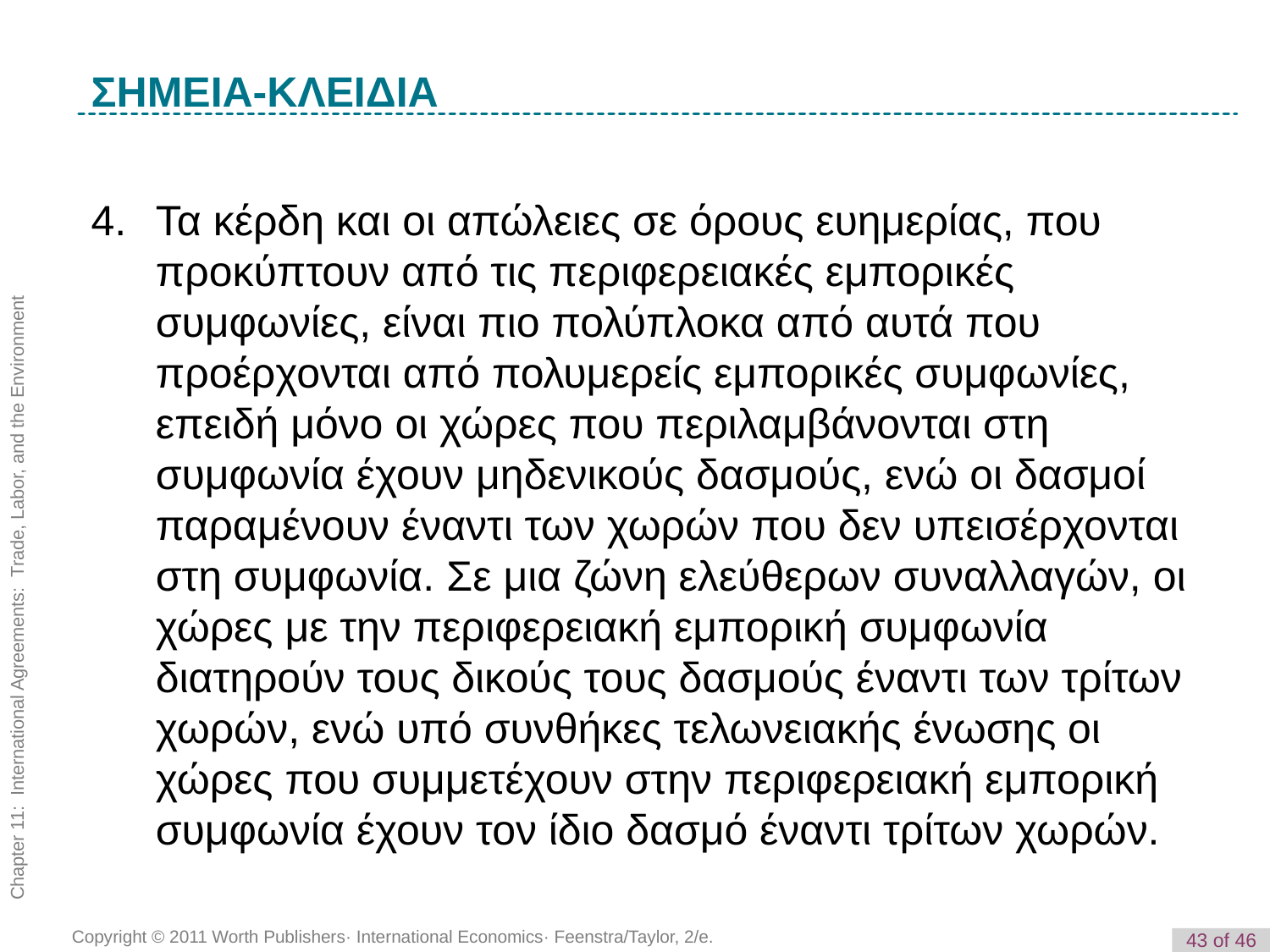

K e y   T e r m
ΣΗΜΕΙΑ-ΚΛΕΙΔΙΑ
Τα κέρδη και οι απώλειες σε όρους ευημερίας, που προκύπτουν από τις περιφερειακές εμπορικές συμφωνίες, είναι πιο πολύπλοκα από αυτά που προέρχονται από πολυμερείς εμπορικές συμφωνίες, επειδή μόνο οι χώρες που περιλαμβάνονται στη συμφωνία έχουν μηδενικούς δασμούς, ενώ οι δασμοί παραμένουν έναντι των χωρών που δεν υπεισέρχονται στη συμφωνία. Σε μια ζώνη ελεύθερων συναλλαγών, οι χώρες με την περιφερειακή εμπορική συμφωνία διατηρούν τους δικούς τους δασμούς έναντι των τρίτων χωρών, ενώ υπό συνθήκες τελωνειακής ένωσης οι χώρες που συμμετέχουν στην περιφερειακή εμπορική συμφωνία έχουν τον ίδιο δασμό έναντι τρίτων χωρών.